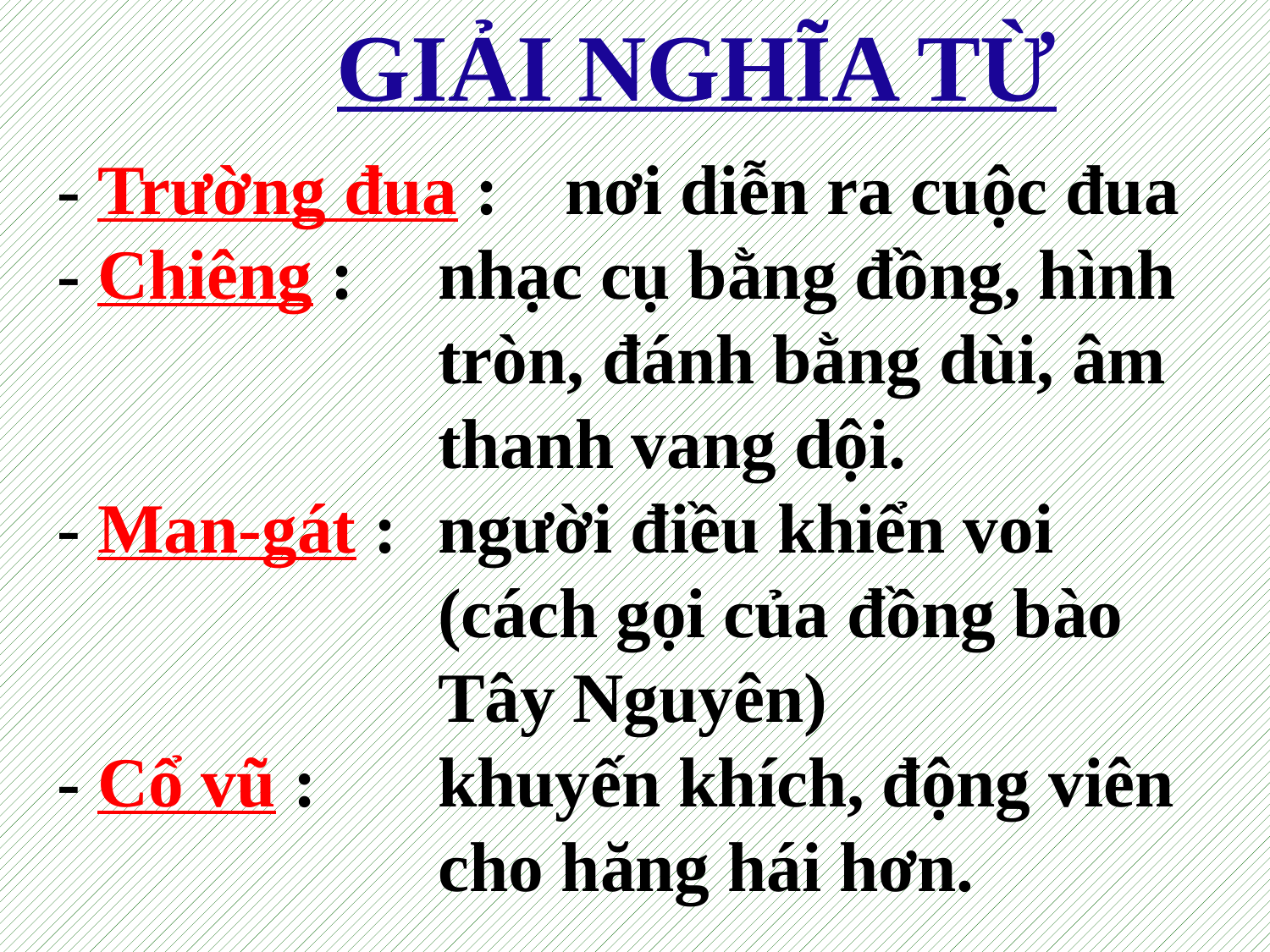

GIẢI NGHĨA TỪ
- Trường đua : 	nơi diễn ra cuộc đua
- Chiêng : 	nhạc cụ bằng đồng, hình 				tròn, đánh bằng dùi, âm 				thanh vang dội.
- Man-gát : 	người điều khiển voi 					(cách gọi của đồng bào 				Tây Nguyên)
- Cổ vũ : 	khuyến khích, động viên 				cho hăng hái hơn.